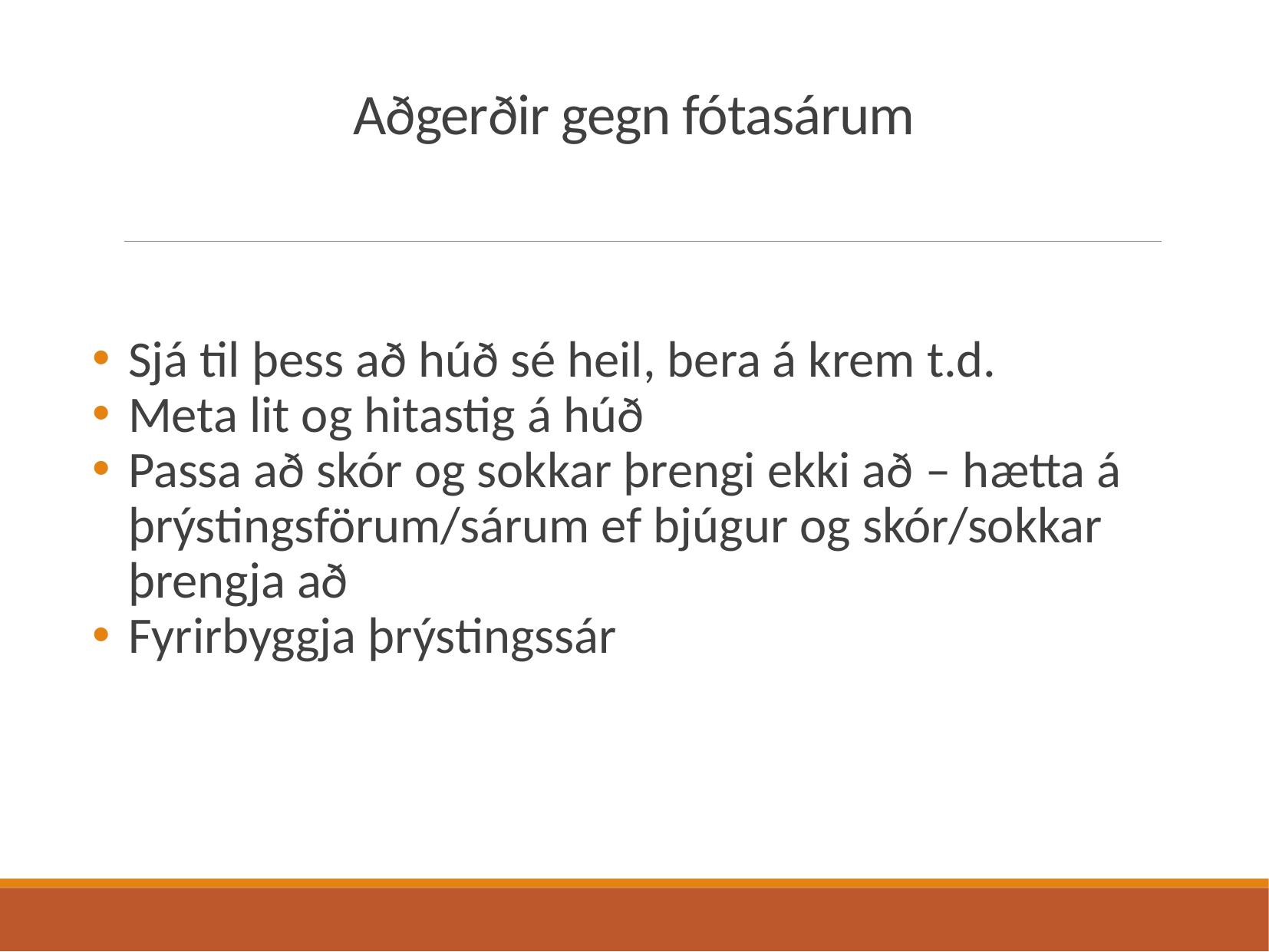

# Aðgerðir gegn fótasárum
Sjá til þess að húð sé heil, bera á krem t.d.
Meta lit og hitastig á húð
Passa að skór og sokkar þrengi ekki að – hætta á þrýstingsförum/sárum ef bjúgur og skór/sokkar þrengja að
Fyrirbyggja þrýstingssár